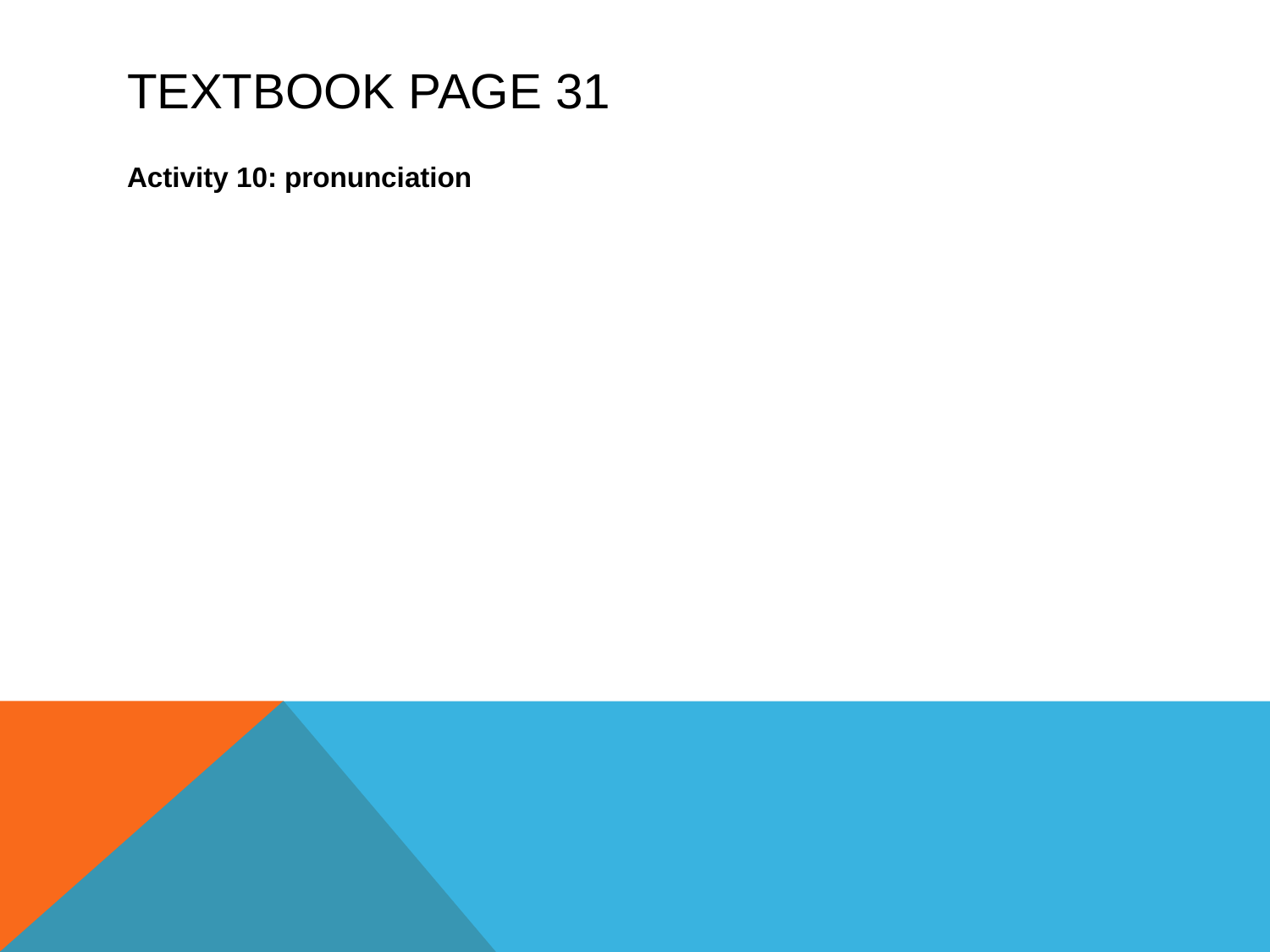

# Textbook page 31
Activity 10: pronunciation